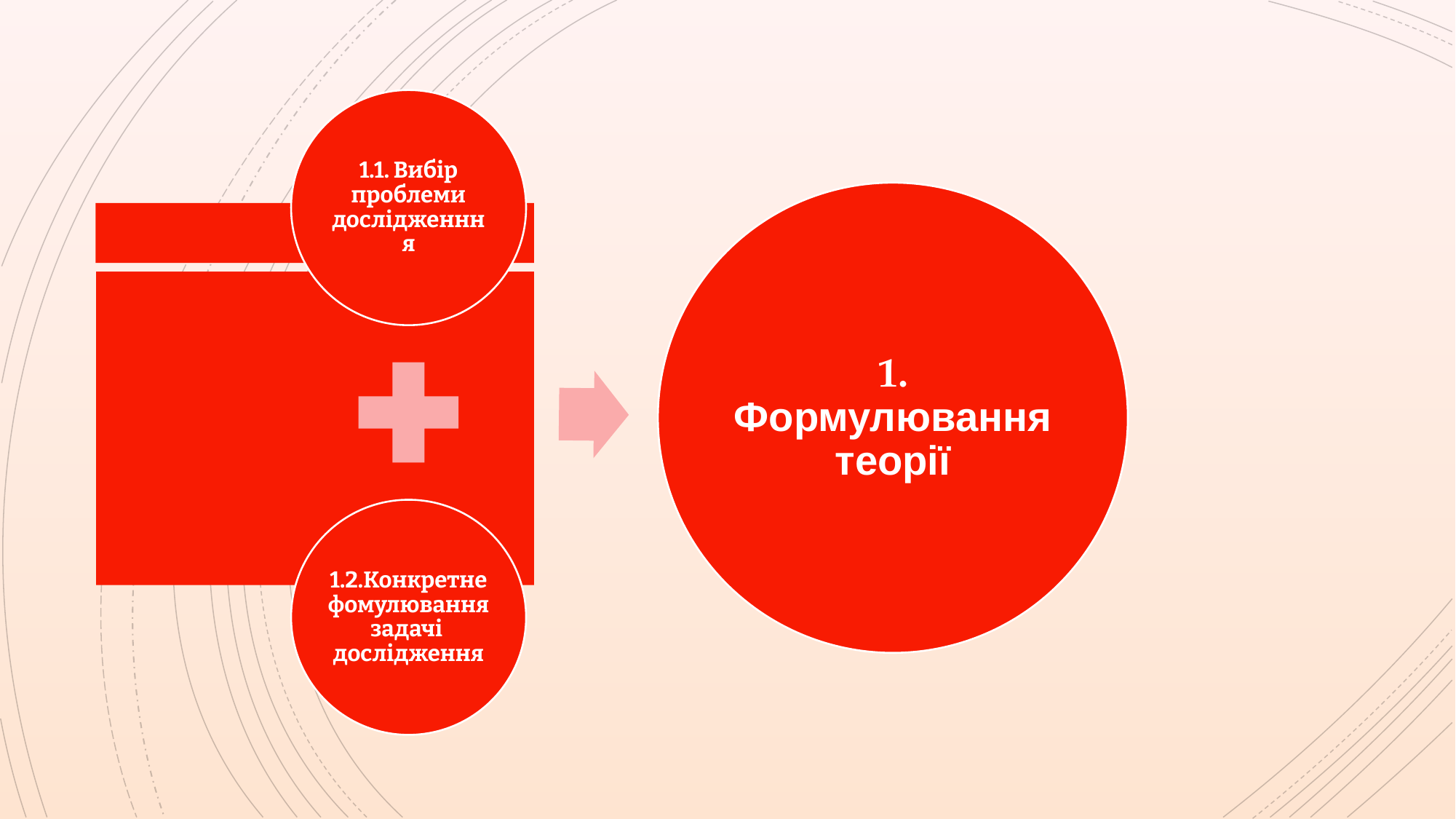

1.1. Вибір проблеми дослідженння

1.2.Конкретне фомулювання задачі  дослідження

1. Формулювання теорії